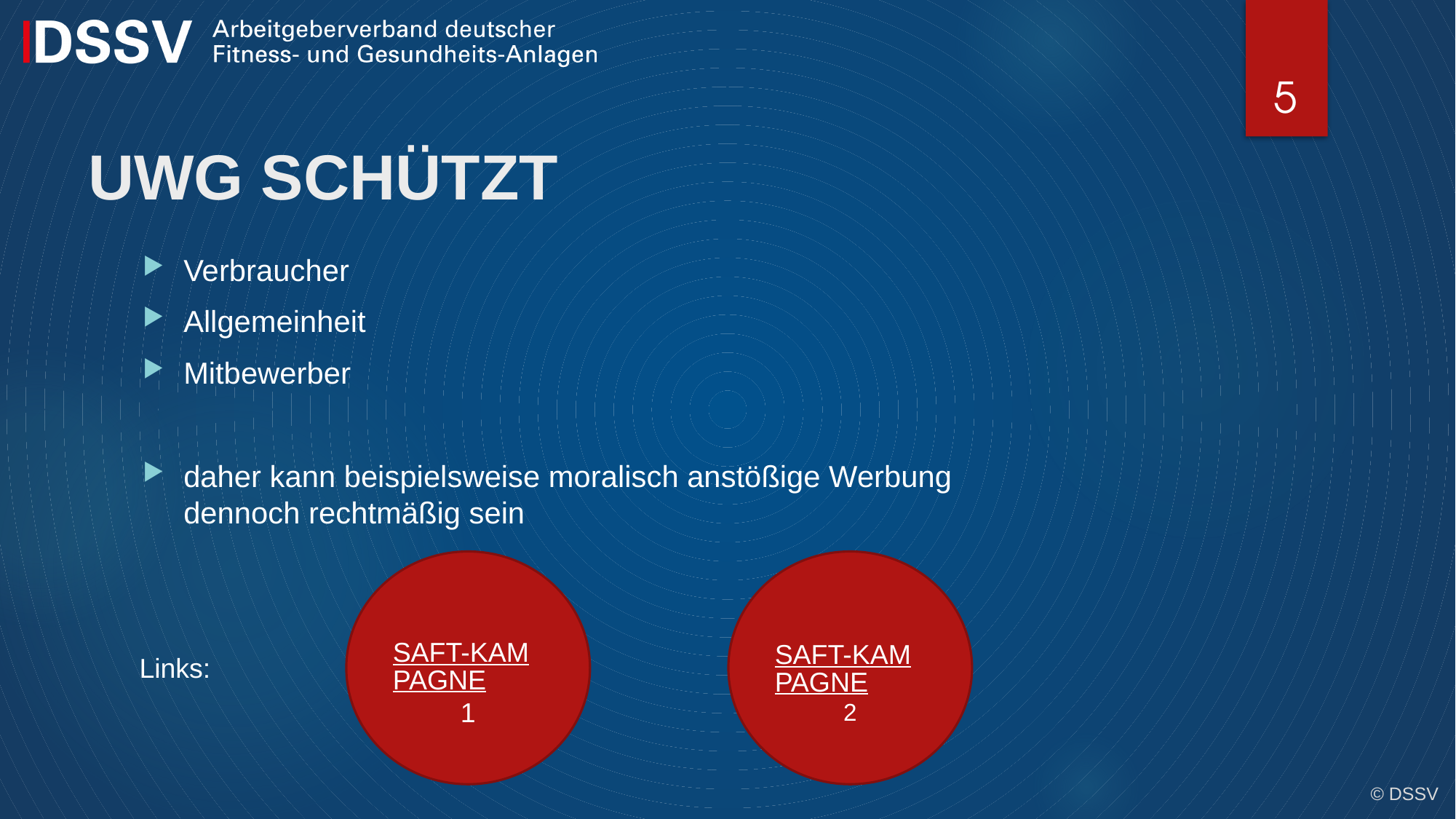

5
# UWG SCHÜTZT
Verbraucher
Allgemeinheit
Mitbewerber

daher kann beispielsweise moralisch anstößige Werbung dennoch rechtmäßig sein

SAFT-KAMPAGNE
1
SAFT-KAMPAGNE
2
Links:
© DSSV